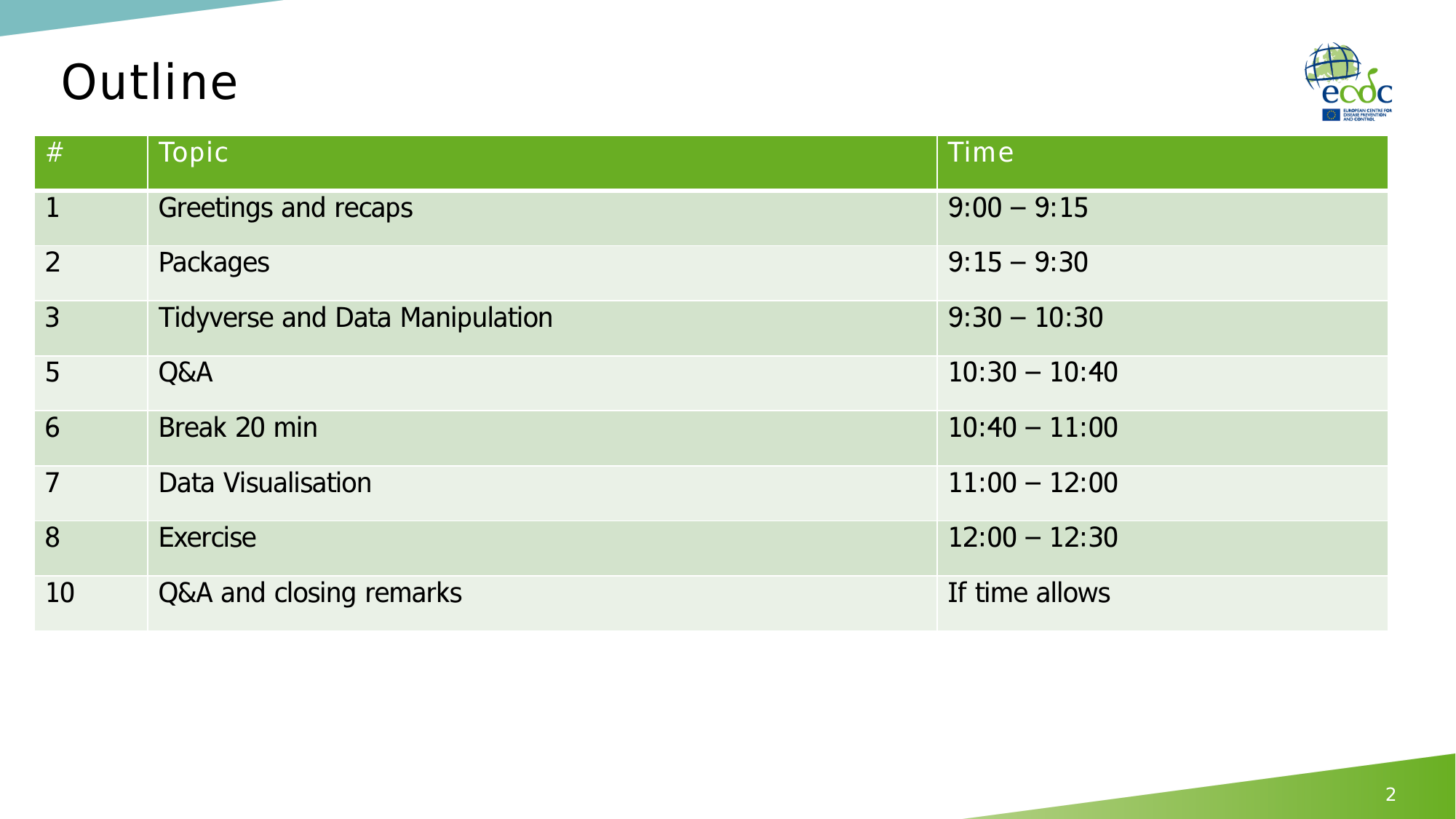

# Outline
| # | Topic | Time |
| --- | --- | --- |
| 1 | Greetings and recaps | 9:00 – 9:15 |
| 2 | Packages | 9:15 – 9:30 |
| 3 | Tidyverse and Data Manipulation | 9:30 – 10:30 |
| 5 | Q&A | 10:30 – 10:40 |
| 6 | Break 20 min | 10:40 – 11:00 |
| 7 | Data Visualisation | 11:00 – 12:00 |
| 8 | Exercise | 12:00 – 12:30 |
| 10 | Q&A and closing remarks | If time allows |
2